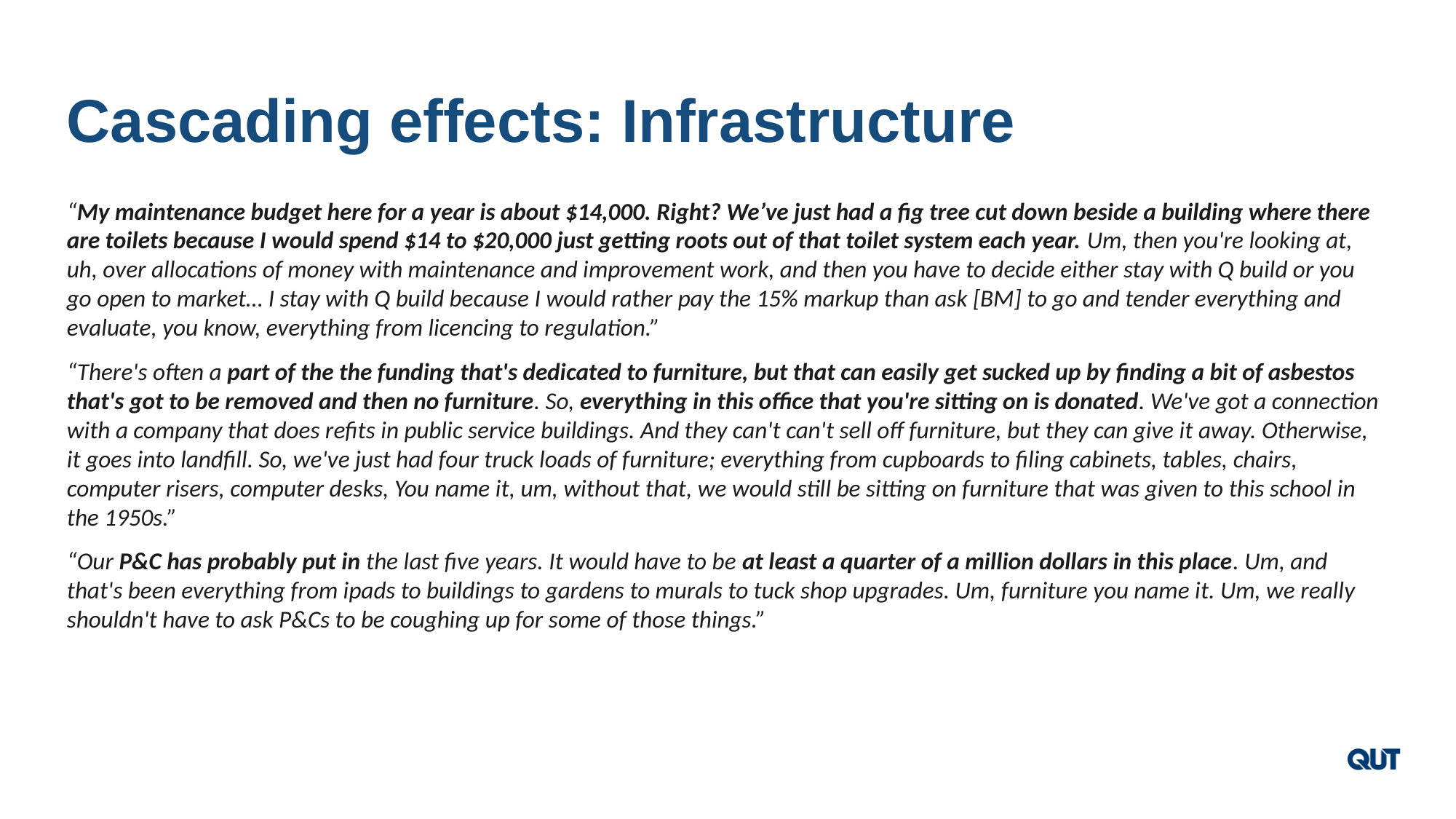

# Cascading effects: Infrastructure
“My maintenance budget here for a year is about $14,000. Right? We’ve just had a fig tree cut down beside a building where there are toilets because I would spend $14 to $20,000 just getting roots out of that toilet system each year. Um, then you're looking at, uh, over allocations of money with maintenance and improvement work, and then you have to decide either stay with Q build or you go open to market… I stay with Q build because I would rather pay the 15% markup than ask [BM] to go and tender everything and evaluate, you know, everything from licencing to regulation.”
“There's often a part of the the funding that's dedicated to furniture, but that can easily get sucked up by finding a bit of asbestos that's got to be removed and then no furniture. So, everything in this office that you're sitting on is donated. We've got a connection with a company that does refits in public service buildings. And they can't can't sell off furniture, but they can give it away. Otherwise, it goes into landfill. So, we've just had four truck loads of furniture; everything from cupboards to filing cabinets, tables, chairs, computer risers, computer desks, You name it, um, without that, we would still be sitting on furniture that was given to this school in the 1950s.”
“Our P&C has probably put in the last five years. It would have to be at least a quarter of a million dollars in this place. Um, and that's been everything from ipads to buildings to gardens to murals to tuck shop upgrades. Um, furniture you name it. Um, we really shouldn't have to ask P&Cs to be coughing up for some of those things.”